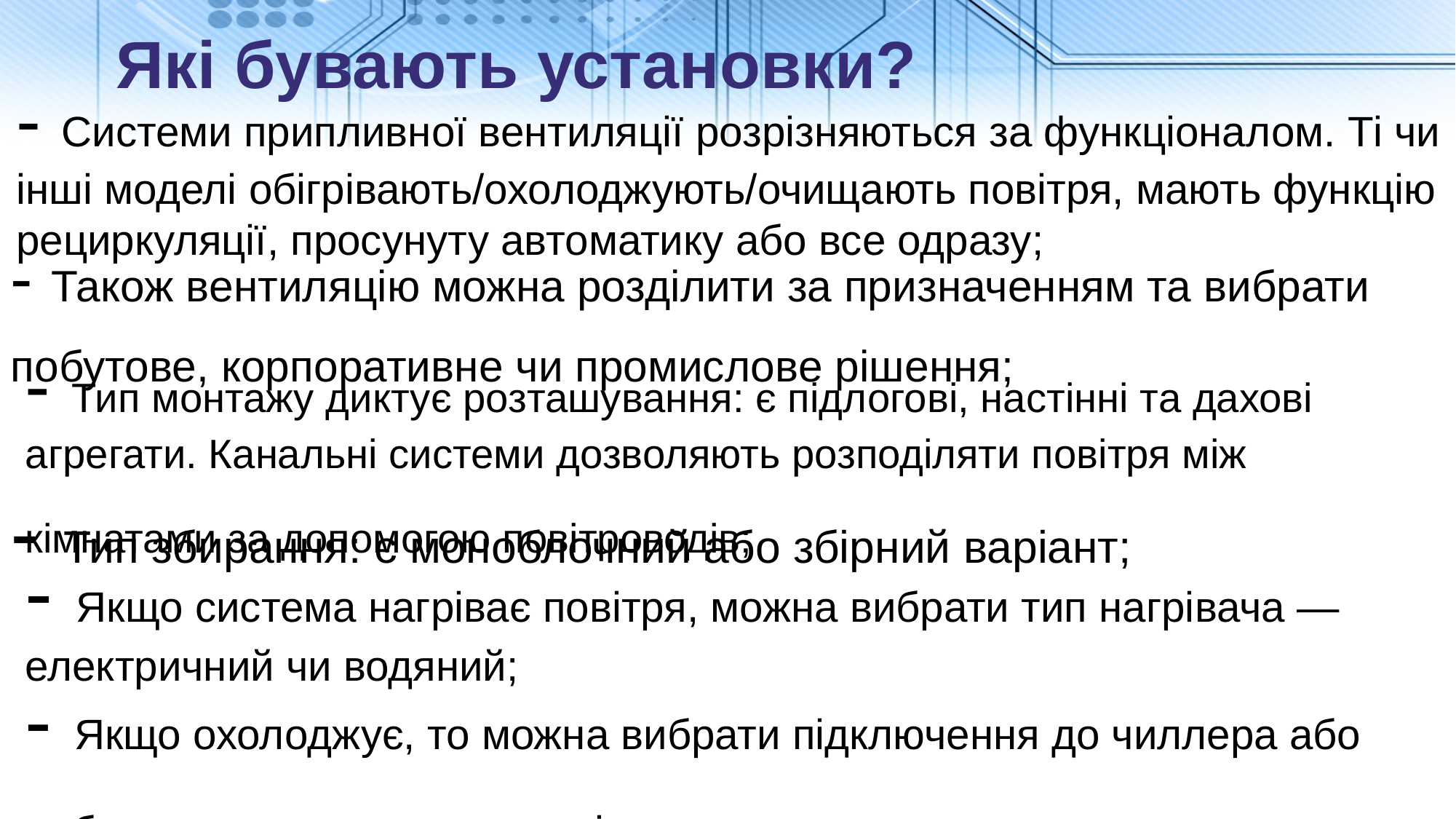

Які бувають установки?
- Системи припливної вентиляції розрізняються за функціоналом. Ті чи інші моделі обігрівають/охолоджують/очищають повітря, мають функцію рециркуляції, просунуту автоматику або все одразу;
- Також вентиляцію можна розділити за призначенням та вибрати побутове, корпоративне чи промислове рішення;
- Тип монтажу диктує розташування: є підлогові, настінні та дахові агрегати. Канальні системи дозволяють розподіляти повітря між кімнатами за допомогою повітроводів;
- Тип збирання: є моноблочний або збірний варіант;
- Якщо система нагріває повітря, можна вибрати тип нагрівача — електричний чи водяний;
- Якщо охолоджує, то можна вибрати підключення до чиллера або роботу за принципом кондиціонера.